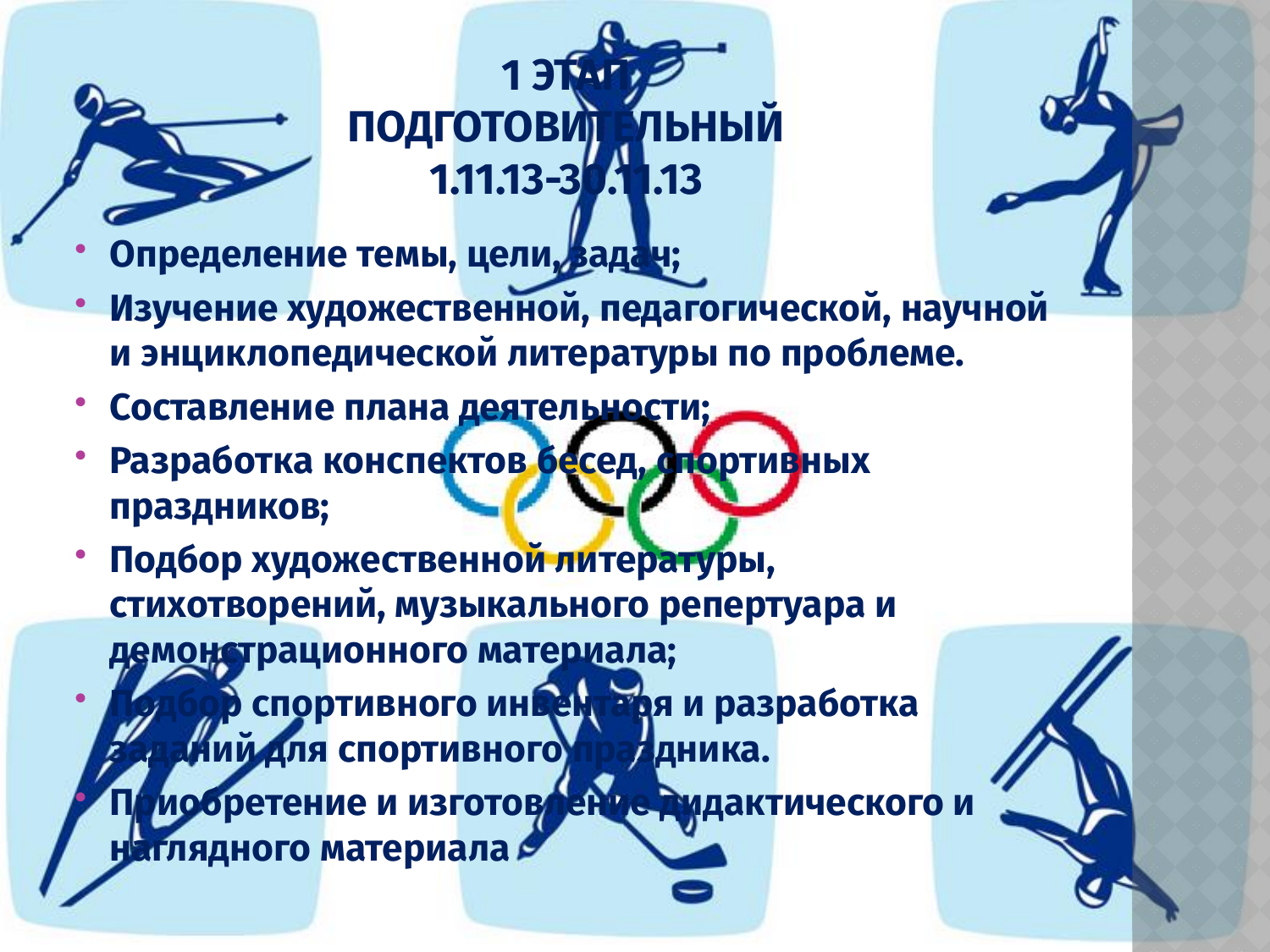

# 1 этап подготовительный 1.11.13-30.11.13
Определение темы, цели, задач;
Изучение художественной, педагогической, научной и энциклопедической литературы по проблеме.
Составление плана деятельности;
Разработка конспектов бесед, спортивных праздников;
Подбор художественной литературы, стихотворений, музыкального репертуара и демонстрационного материала;
Подбор спортивного инвентаря и разработка заданий для спортивного праздника.
Приобретение и изготовление дидактического и наглядного материала